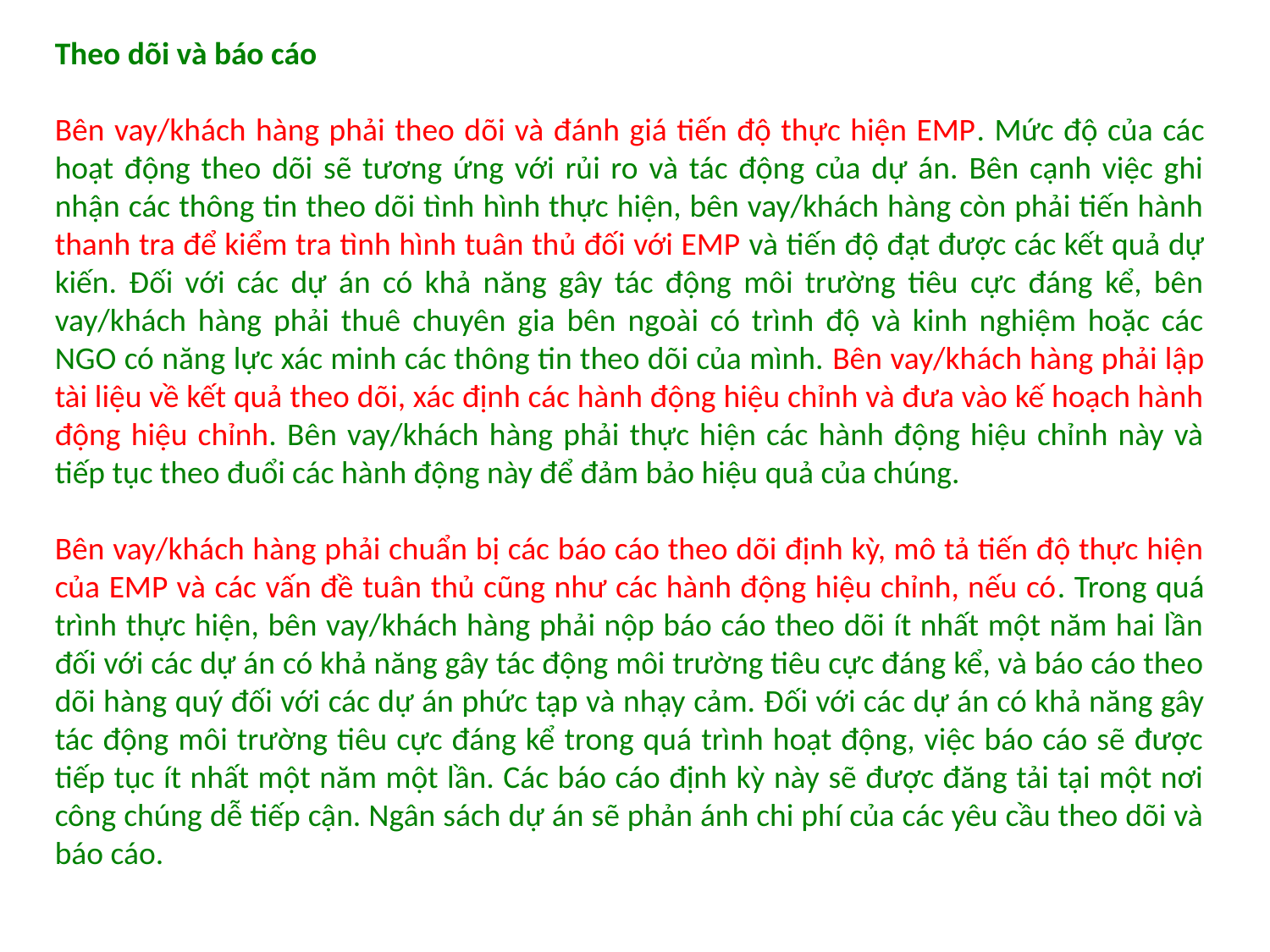

Theo dõi và báo cáo

Bên vay/khách hàng phải theo dõi và đánh giá tiến độ thực hiện EMP. Mức độ của các hoạt động theo dõi sẽ tương ứng với rủi ro và tác động của dự án. Bên cạnh việc ghi nhận các thông tin theo dõi tình hình thực hiện, bên vay/khách hàng còn phải tiến hành thanh tra để kiểm tra tình hình tuân thủ đối với EMP và tiến độ đạt được các kết quả dự kiến. Đối với các dự án có khả năng gây tác động môi trường tiêu cực đáng kể, bên vay/khách hàng phải thuê chuyên gia bên ngoài có trình độ và kinh nghiệm hoặc các NGO có năng lực xác minh các thông tin theo dõi của mình. Bên vay/khách hàng phải lập tài liệu về kết quả theo dõi, xác định các hành động hiệu chỉnh và đưa vào kế hoạch hành động hiệu chỉnh. Bên vay/khách hàng phải thực hiện các hành động hiệu chỉnh này và tiếp tục theo đuổi các hành động này để đảm bảo hiệu quả của chúng.

Bên vay/khách hàng phải chuẩn bị các báo cáo theo dõi định kỳ, mô tả tiến độ thực hiện của EMP và các vấn đề tuân thủ cũng như các hành động hiệu chỉnh, nếu có. Trong quá trình thực hiện, bên vay/khách hàng phải nộp báo cáo theo dõi ít nhất một năm hai lần đối với các dự án có khả năng gây tác động môi trường tiêu cực đáng kể, và báo cáo theo dõi hàng quý đối với các dự án phức tạp và nhạy cảm. Đối với các dự án có khả năng gây tác động môi trường tiêu cực đáng kể trong quá trình hoạt động, việc báo cáo sẽ được tiếp tục ít nhất một năm một lần. Các báo cáo định kỳ này sẽ được đăng tải tại một nơi công chúng dễ tiếp cận. Ngân sách dự án sẽ phản ánh chi phí của các yêu cầu theo dõi và báo cáo.